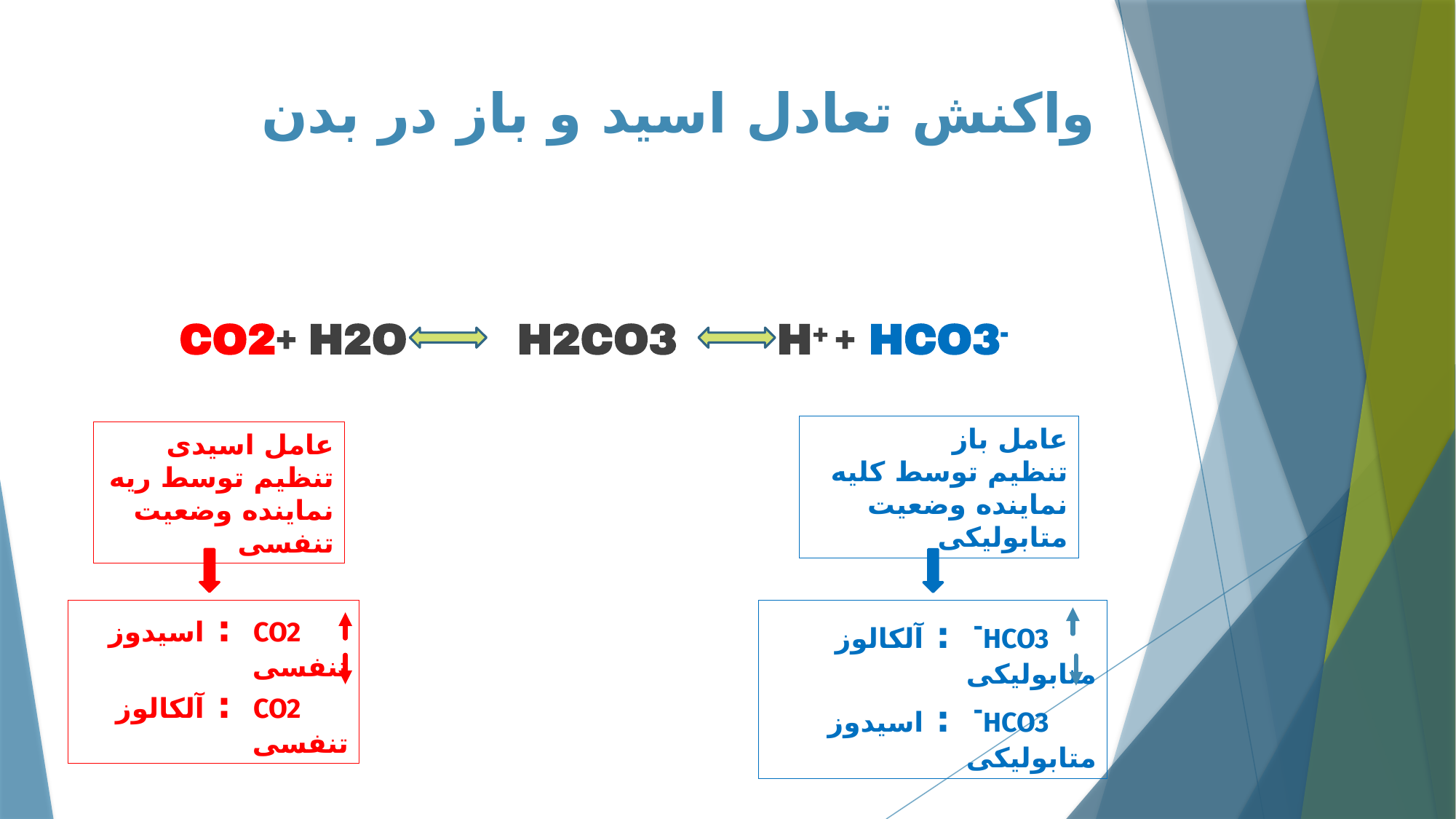

# واکنش تعادل اسید و باز در بدن

CO2+ H2O           H2CO3          H+ +  HCO3-

عامل باز
تنظیم توسط کلیه
نماینده وضعیت متابولیکی
عامل اسیدی
تنظیم توسط ریه
نماینده وضعیت تنفسی

     CO2  : اسیدوز تنفسی
     CO2  : آلکالوز تنفسی

     HCO3-  : آلکالوز متابولیکی
     HCO3-  : اسیدوز متابولیکی